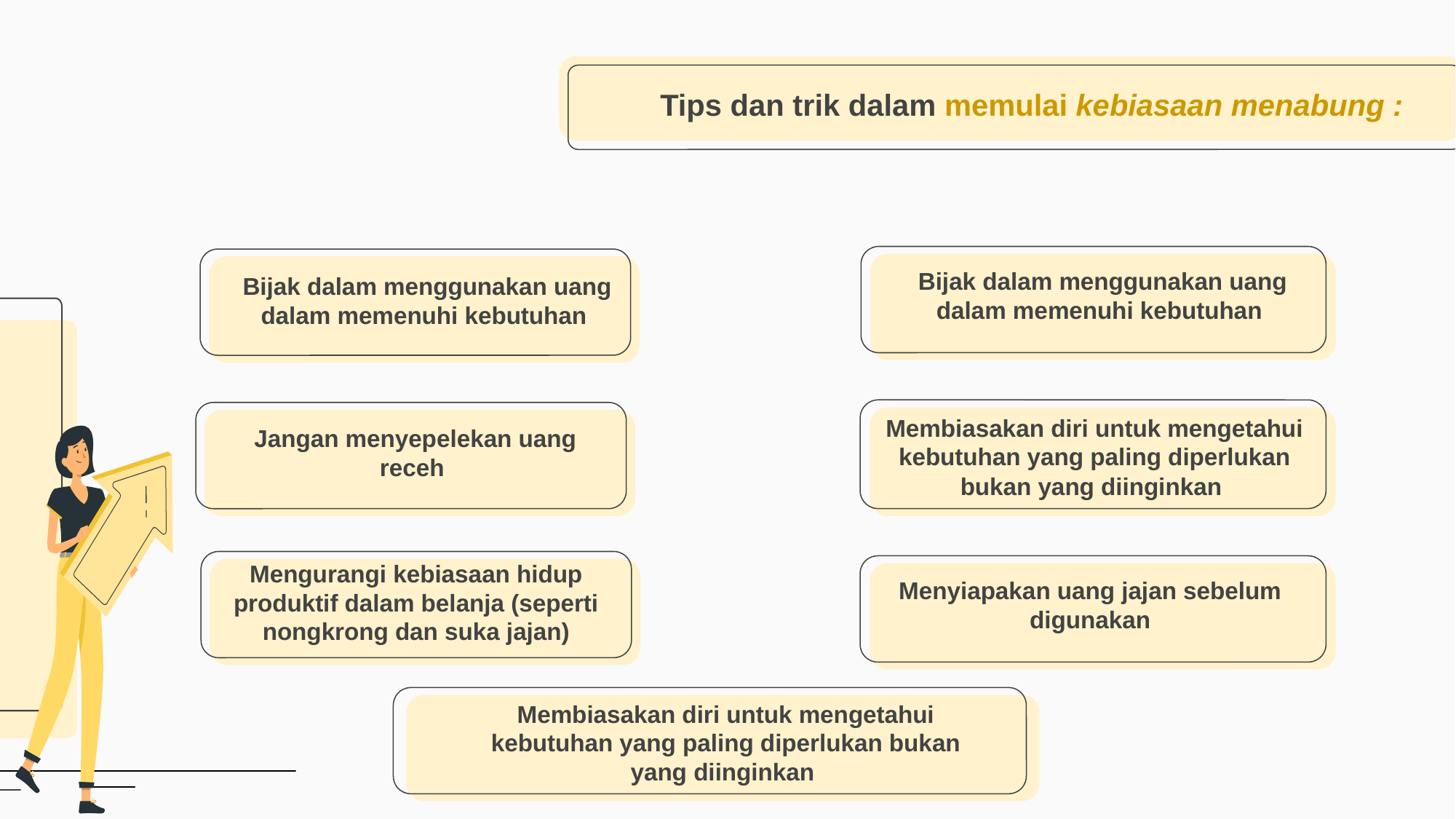

Tips dan trik dalam memulai kebiasaan menabung :

Bijak dalam menggunakan uang dalam memenuhi kebutuhan
# Bijak dalam menggunakan uang dalam memenuhi kebutuhan

Jangan menyepelekan uang receh
Membiasakan diri untuk mengetahui kebutuhan yang paling diperlukan bukan yang diinginkan

Menyiapakan uang jajan sebelum digunakan
Mengurangi kebiasaan hidup produktif dalam belanja (seperti nongkrong dan suka jajan)

Membiasakan diri untuk mengetahui kebutuhan yang paling diperlukan bukan yang diinginkan